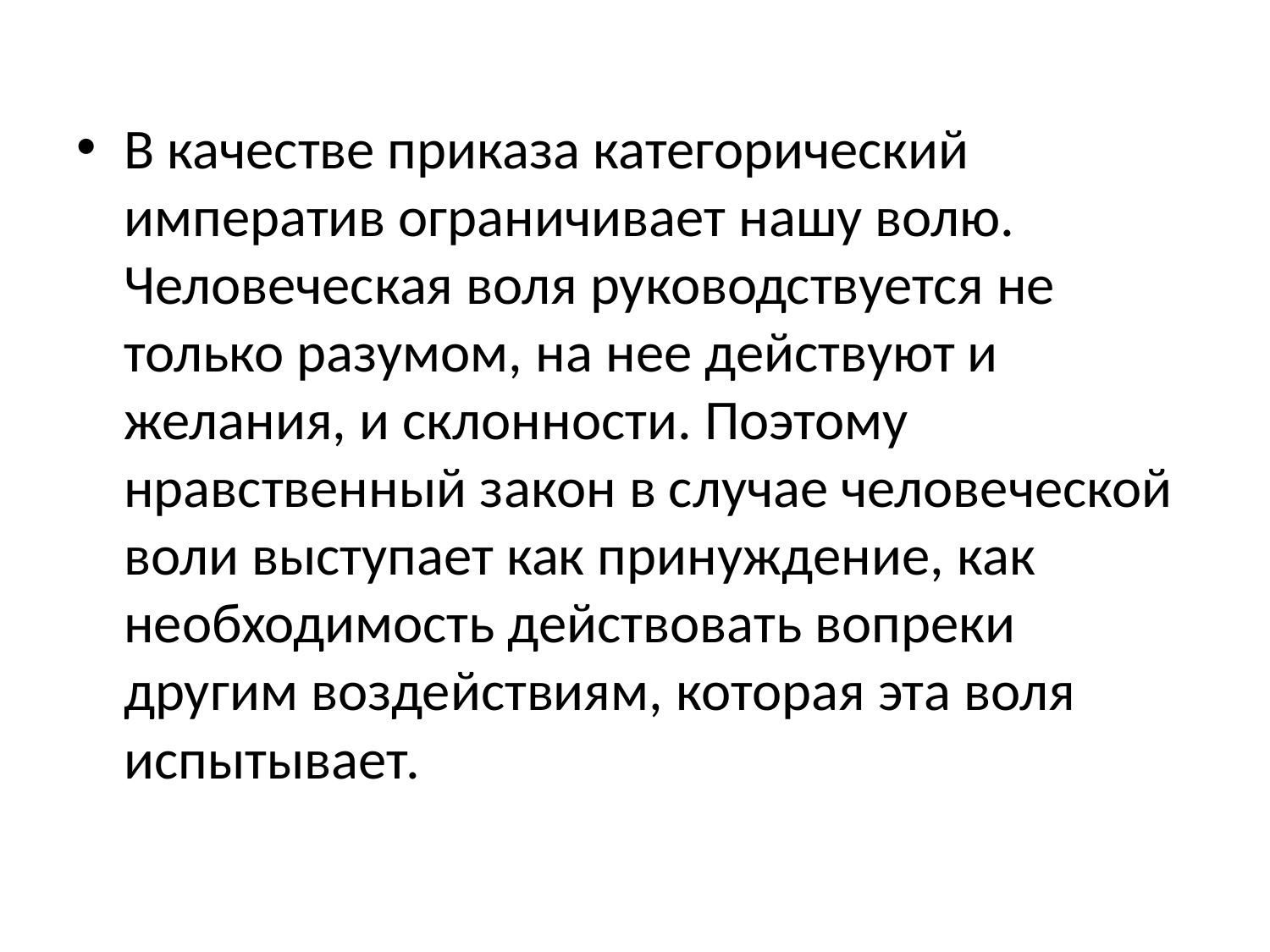

#
В качестве приказа категорический императив ограничивает нашу волю. Человеческая воля руководствуется не только разумом, на нее действуют и желания, и склонности. Поэтому нравственный закон в случае человеческой воли выступает как принуждение, как необходимость действовать вопреки другим воздействиям, которая эта воля испытывает.